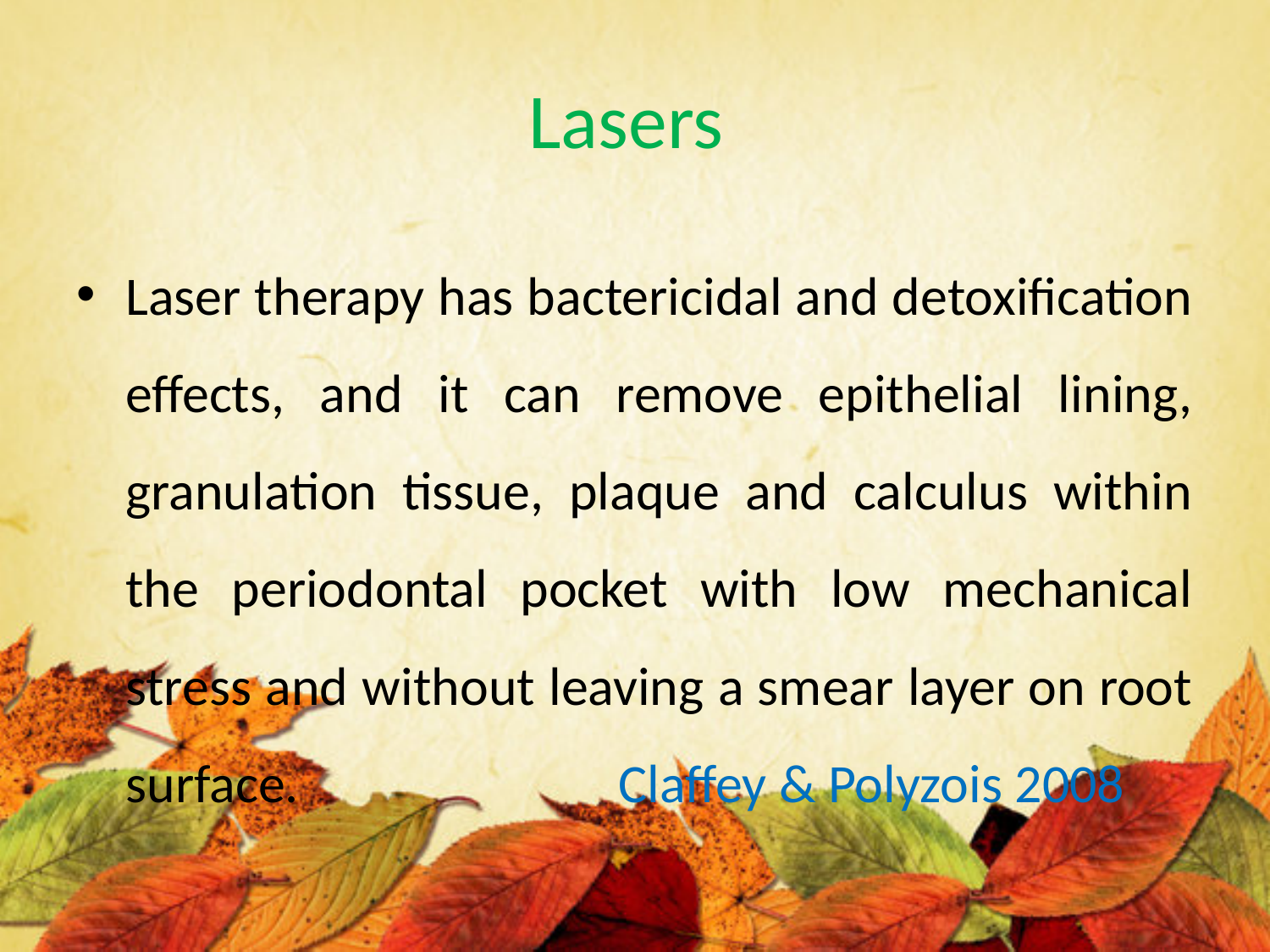

# Lasers
Laser therapy has bactericidal and detoxification effects, and it can remove epithelial lining, granulation tissue, plaque and calculus within the periodontal pocket with low mechanical stress and without leaving a smear layer on root surface.                          Claffey & Polyzois 2008